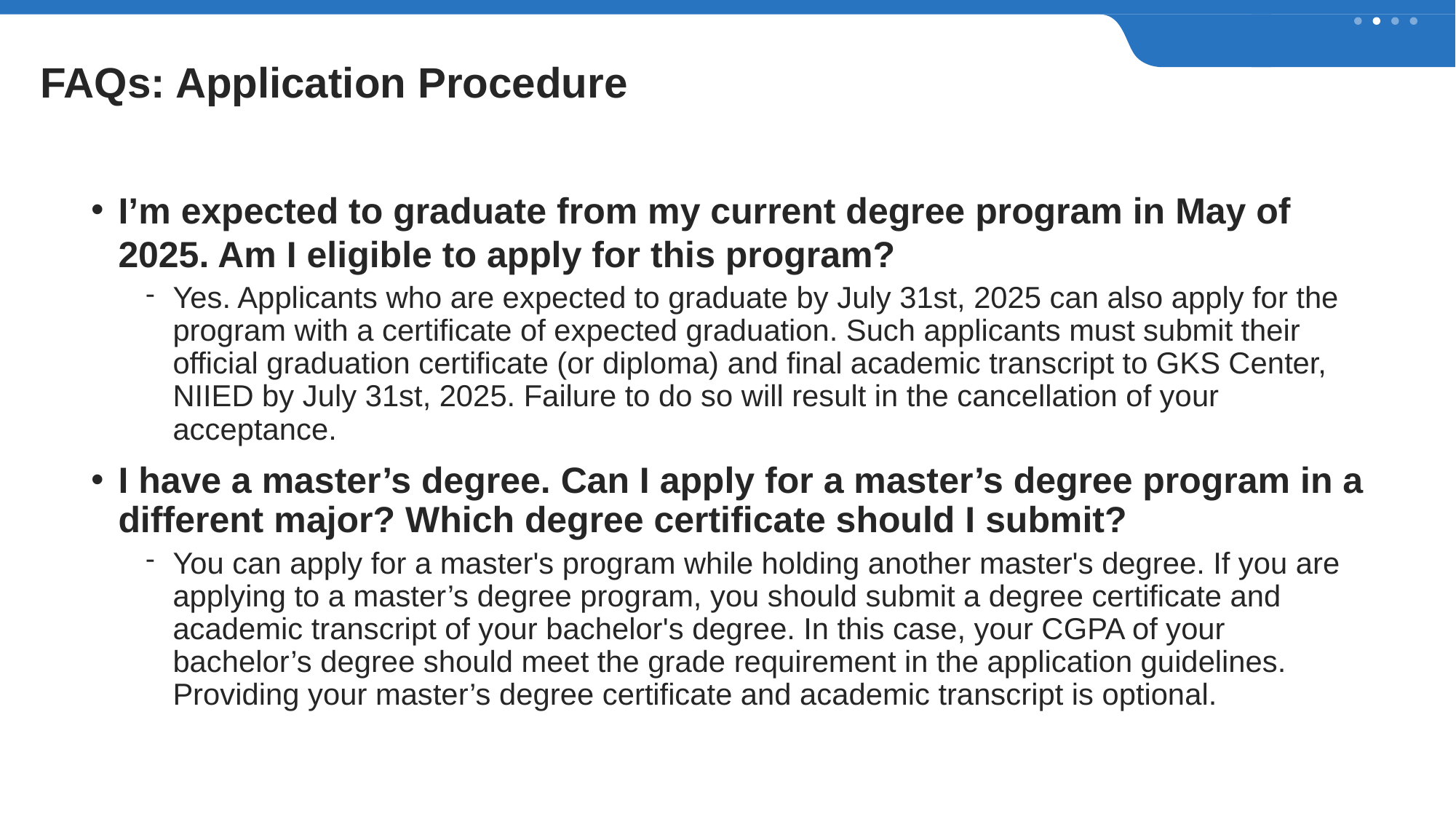

FAQs
FAQs: Application Procedure
I’m expected to graduate from my current degree program in May of 2025. Am I eligible to apply for this program?
Yes. Applicants who are expected to graduate by July 31st, 2025 can also apply for the program with a certificate of expected graduation. Such applicants must submit their official graduation certificate (or diploma) and final academic transcript to GKS Center, NIIED by July 31st, 2025. Failure to do so will result in the cancellation of your acceptance.
I have a master’s degree. Can I apply for a master’s degree program in a different major? Which degree certificate should I submit?
You can apply for a master's program while holding another master's degree. If you are applying to a master’s degree program, you should submit a degree certificate and academic transcript of your bachelor's degree. In this case, your CGPA of your bachelor’s degree should meet the grade requirement in the application guidelines. Providing your master’s degree certificate and academic transcript is optional.